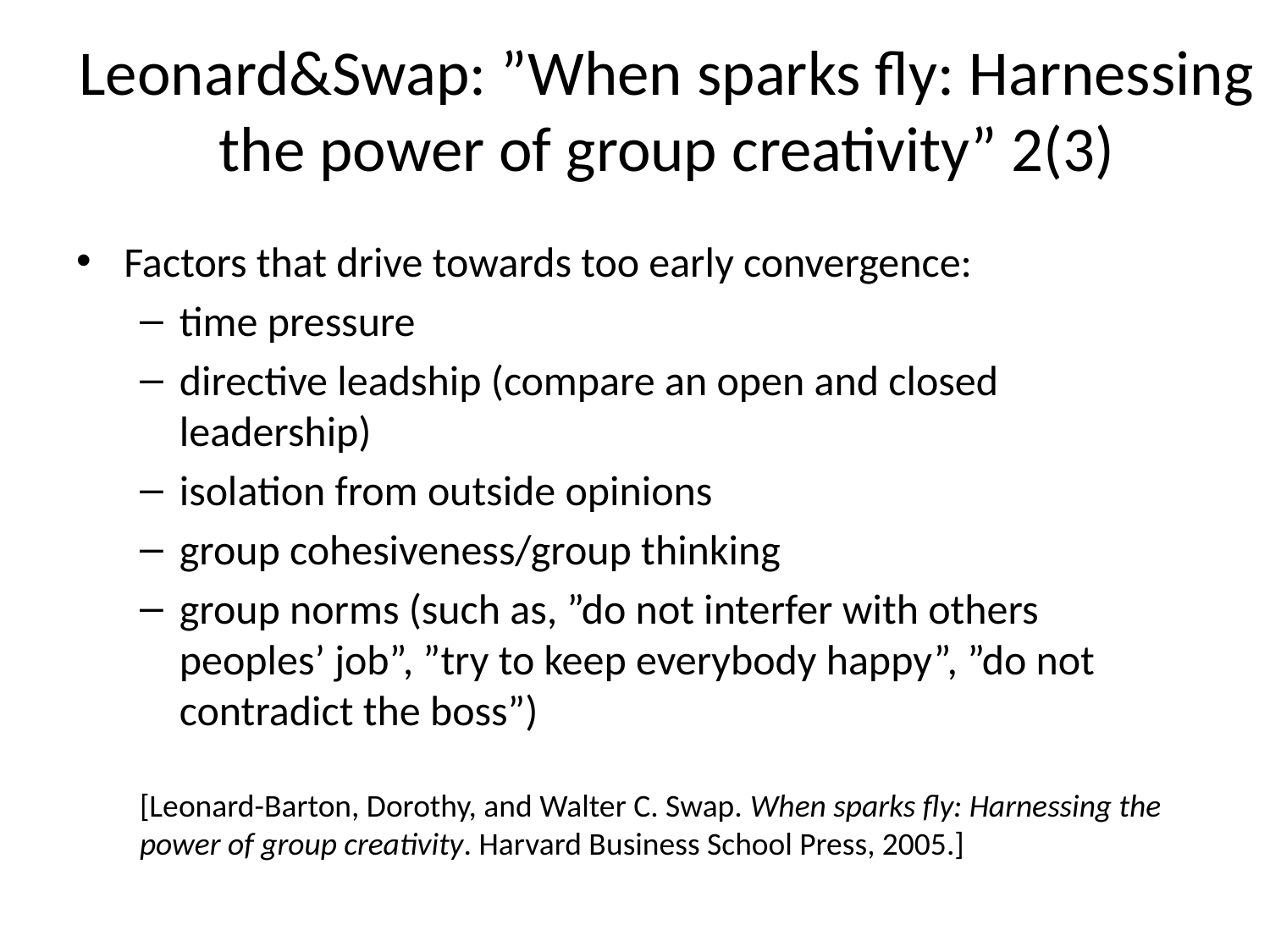

# Leonard&Swap: ”When sparks fly: Harnessing the power of group creativity” 2(3)
Factors that drive towards too early convergence:
time pressure
directive leadship (compare an open and closed leadership)
isolation from outside opinions
group cohesiveness/group thinking
group norms (such as, ”do not interfer with others peoples’ job”, ”try to keep everybody happy”, ”do not contradict the boss”)

[Leonard-Barton, Dorothy, and Walter C. Swap. When sparks fly: Harnessing the power of group creativity. Harvard Business School Press, 2005.]